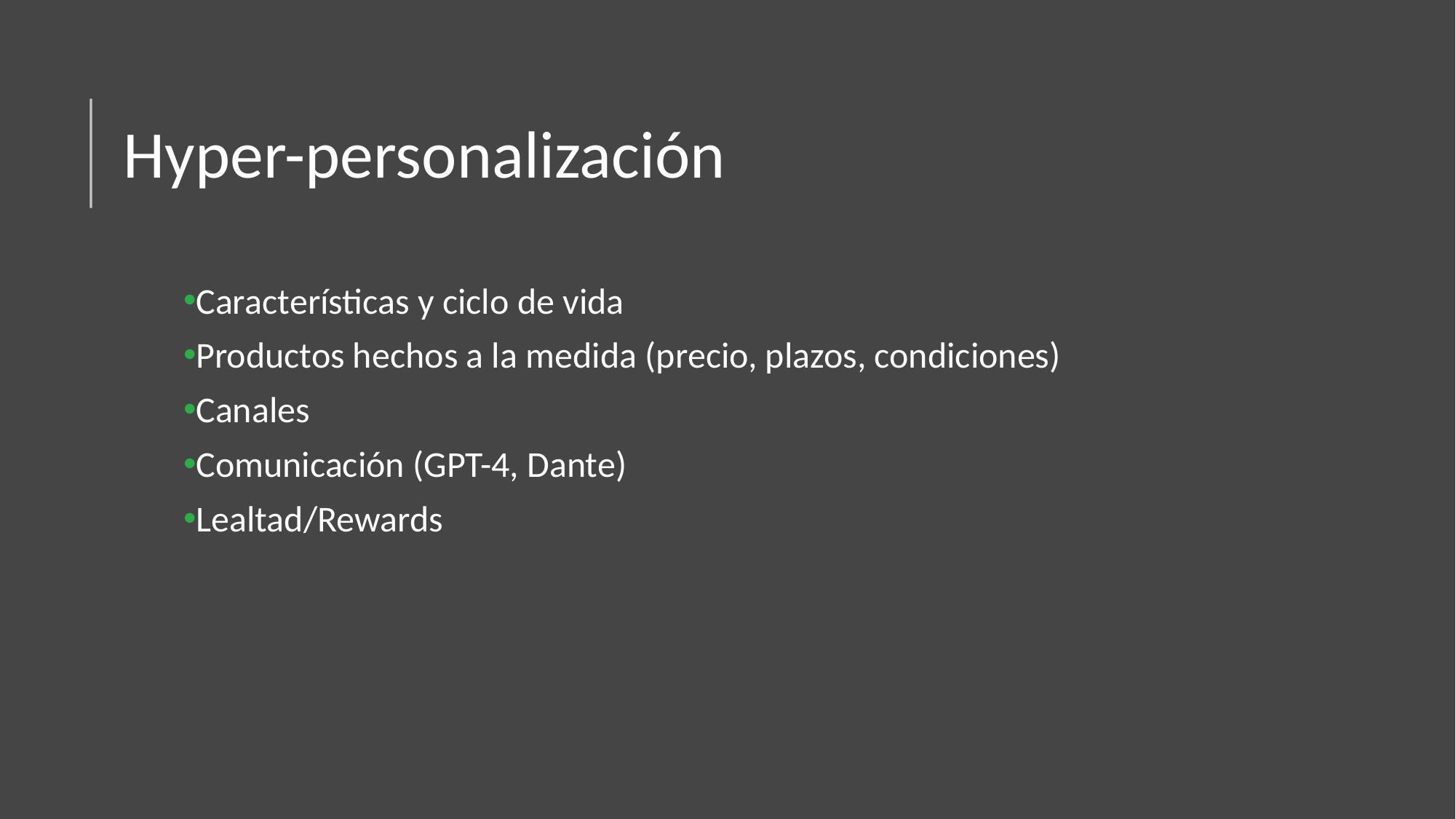

# Hyper-personalización
Características y ciclo de vida
Productos hechos a la medida (precio, plazos, condiciones)
Canales
Comunicación (GPT-4, Dante)
Lealtad/Rewards